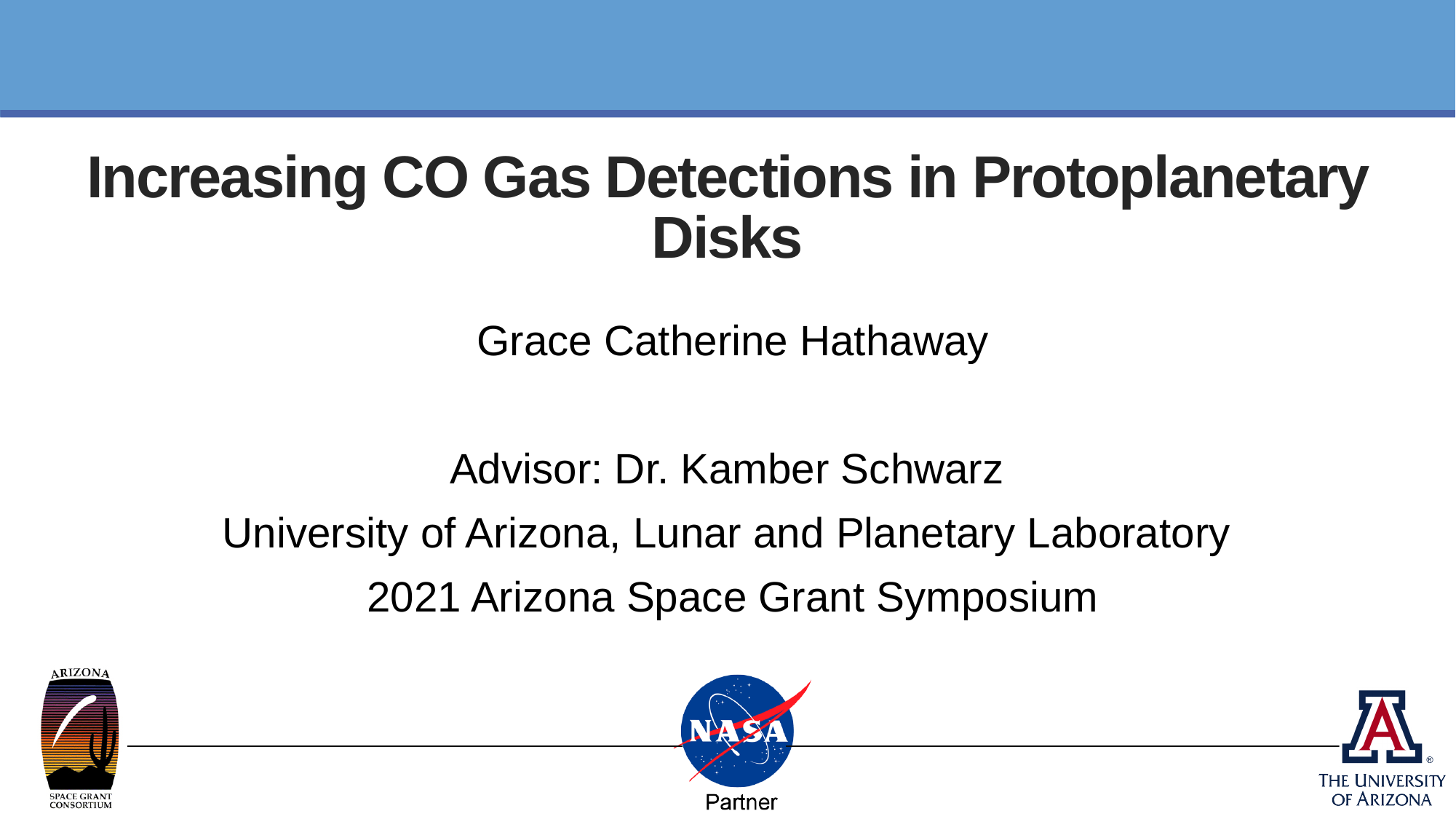

# Increasing CO Gas Detections in Protoplanetary Disks
Grace Catherine Hathaway

Advisor: Dr. Kamber Schwarz
University of Arizona, Lunar and Planetary Laboratory
2021 Arizona Space Grant Symposium